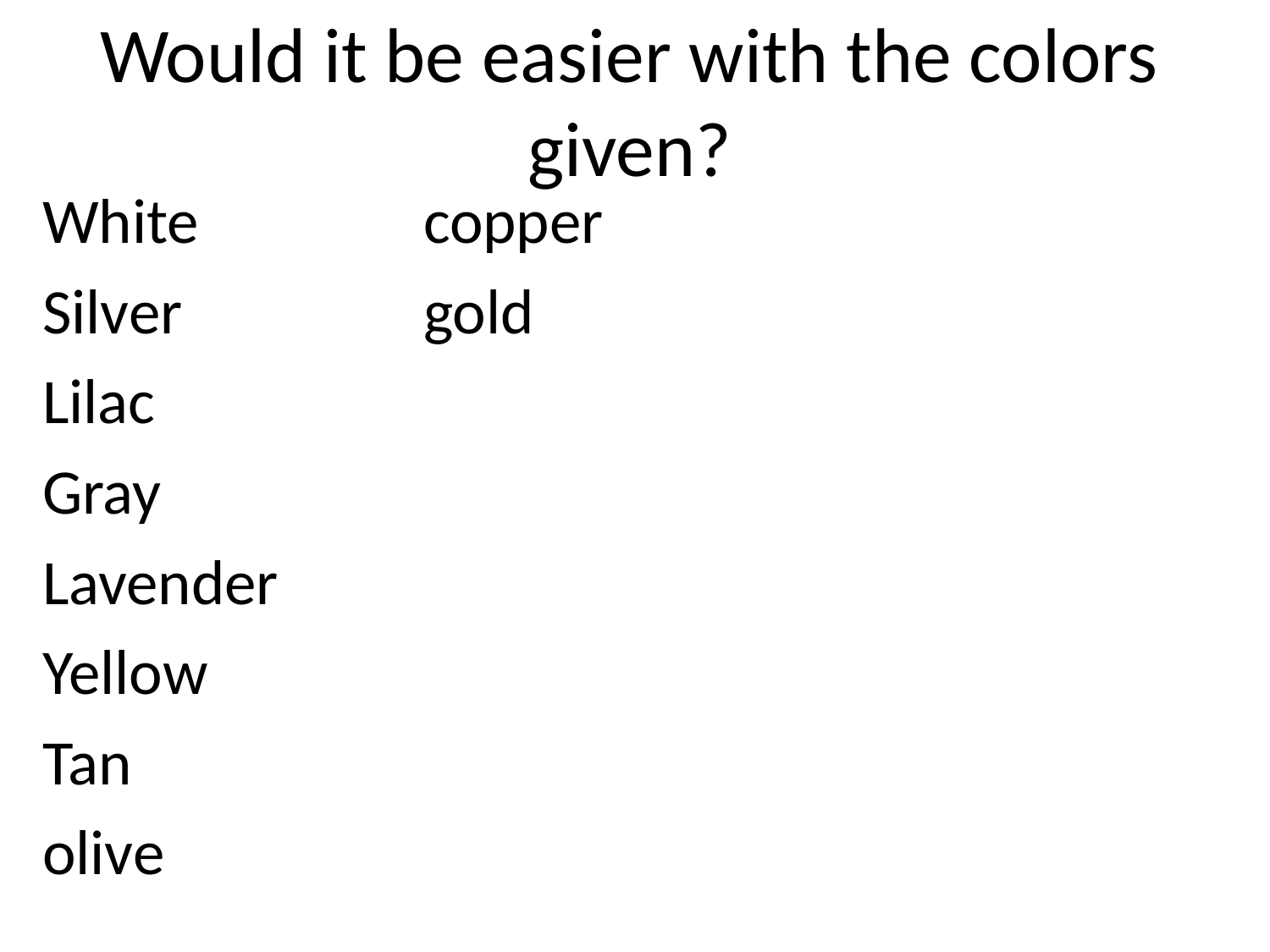

Would it be easier with the colors given?
White		copper
Silver		gold
Lilac
Gray
Lavender
Yellow
Tan
olive